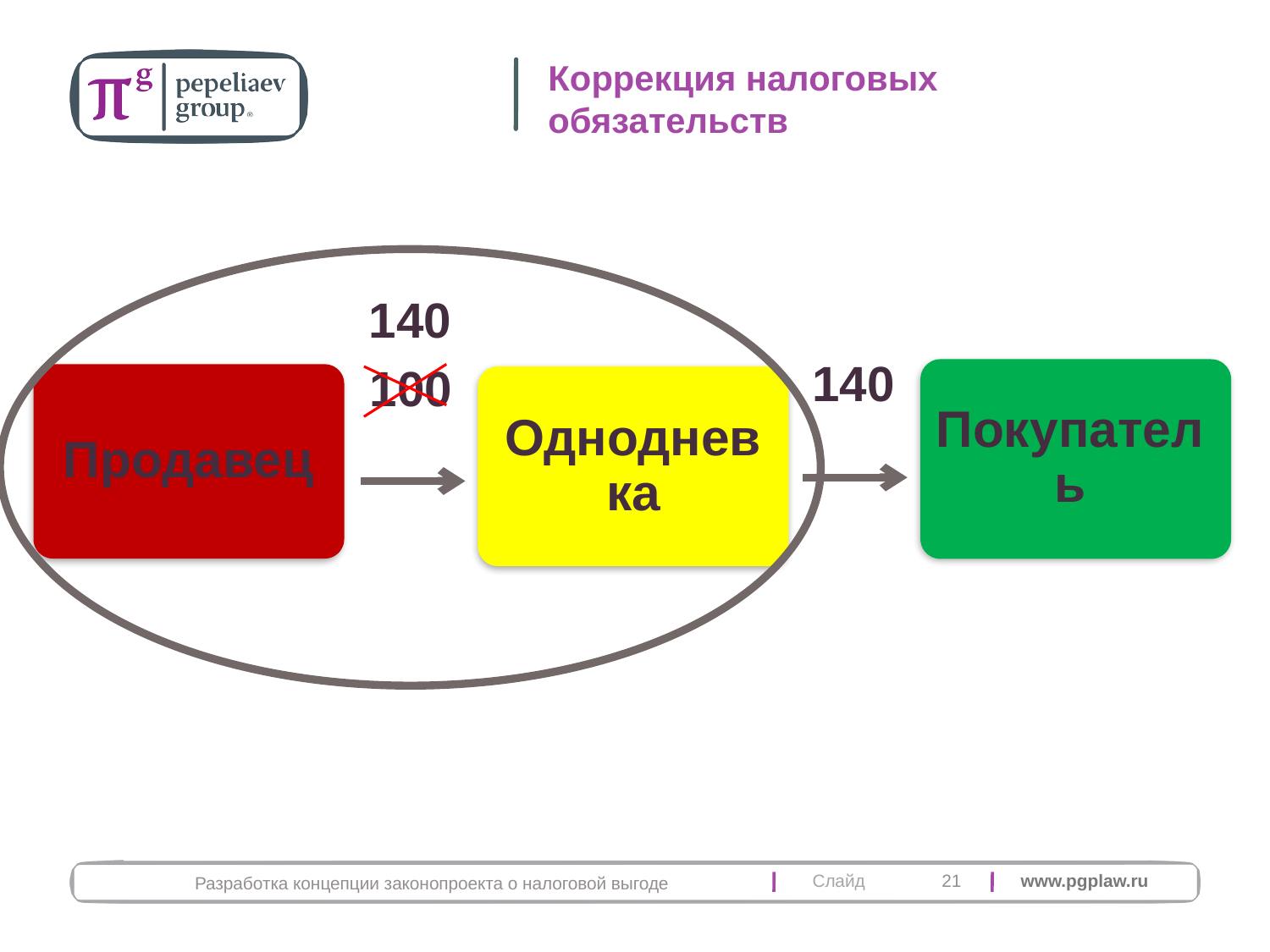

# Коррекция налоговых обязательств

140
140

Покупатель

Однодневка

100

Продавец
21
Разработка концепции законопроекта о налоговой выгоде